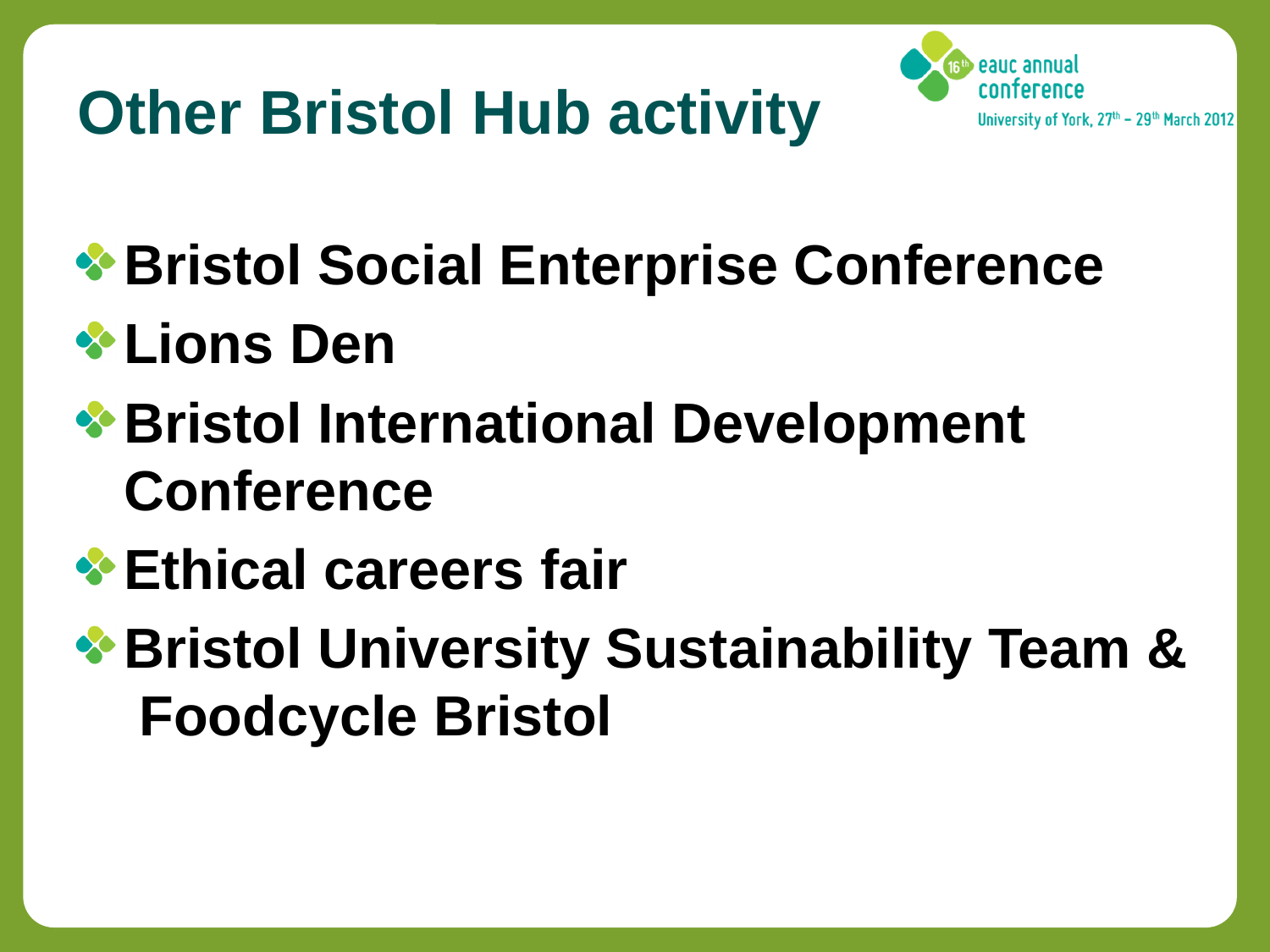

# Other Bristol Hub activity
Bristol Social Enterprise Conference
Lions Den
Bristol International Development Conference
Ethical careers fair
Bristol University Sustainability Team &  Foodcycle Bristol